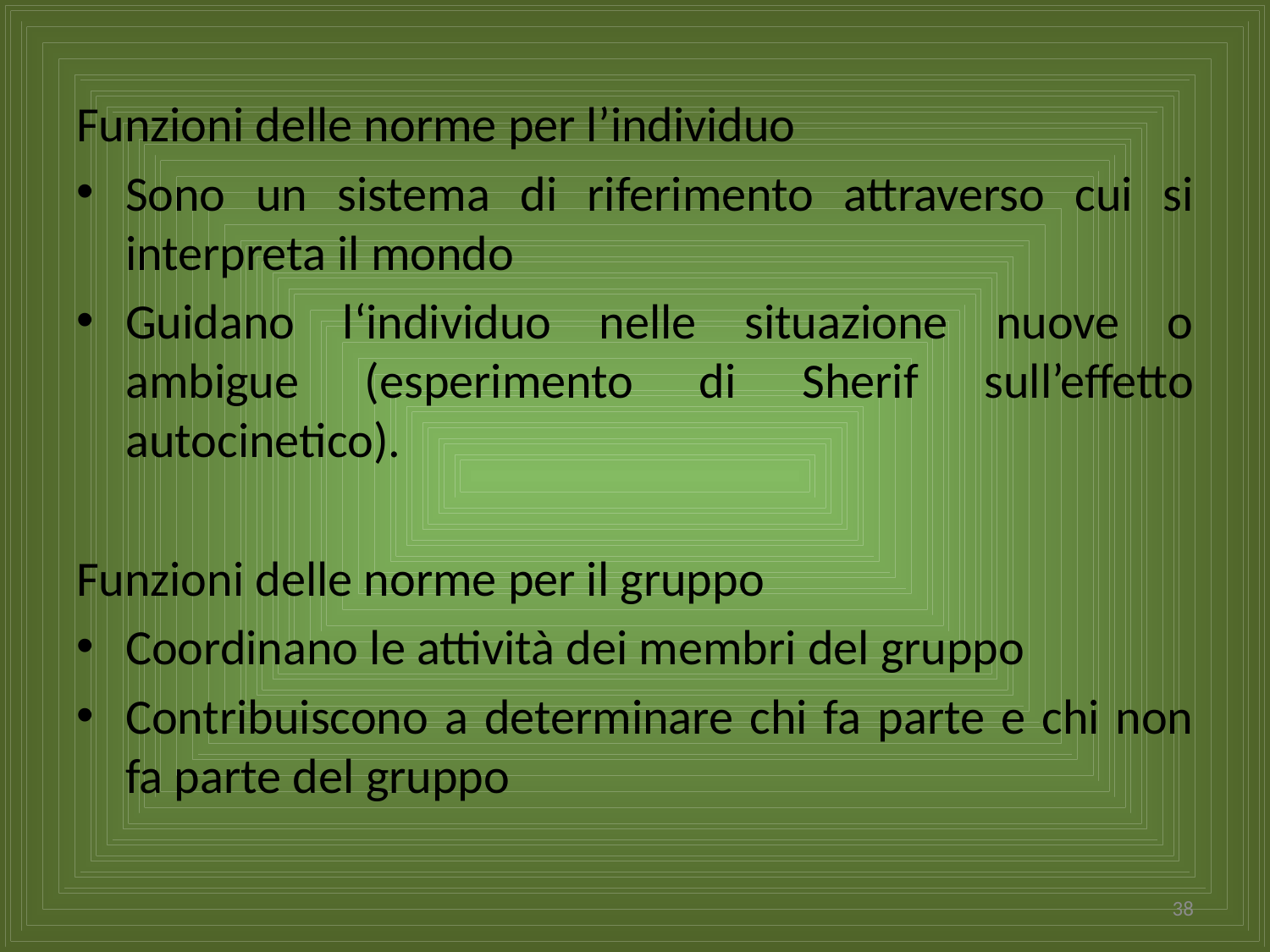

Funzioni delle norme per l’individuo
Sono un sistema di riferimento attraverso cui si interpreta il mondo
Guidano l‘individuo nelle situazione nuove o ambigue (esperimento di Sherif sull’effetto autocinetico).

Funzioni delle norme per il gruppo
Coordinano le attività dei membri del gruppo
Contribuiscono a determinare chi fa parte e chi non fa parte del gruppo
38